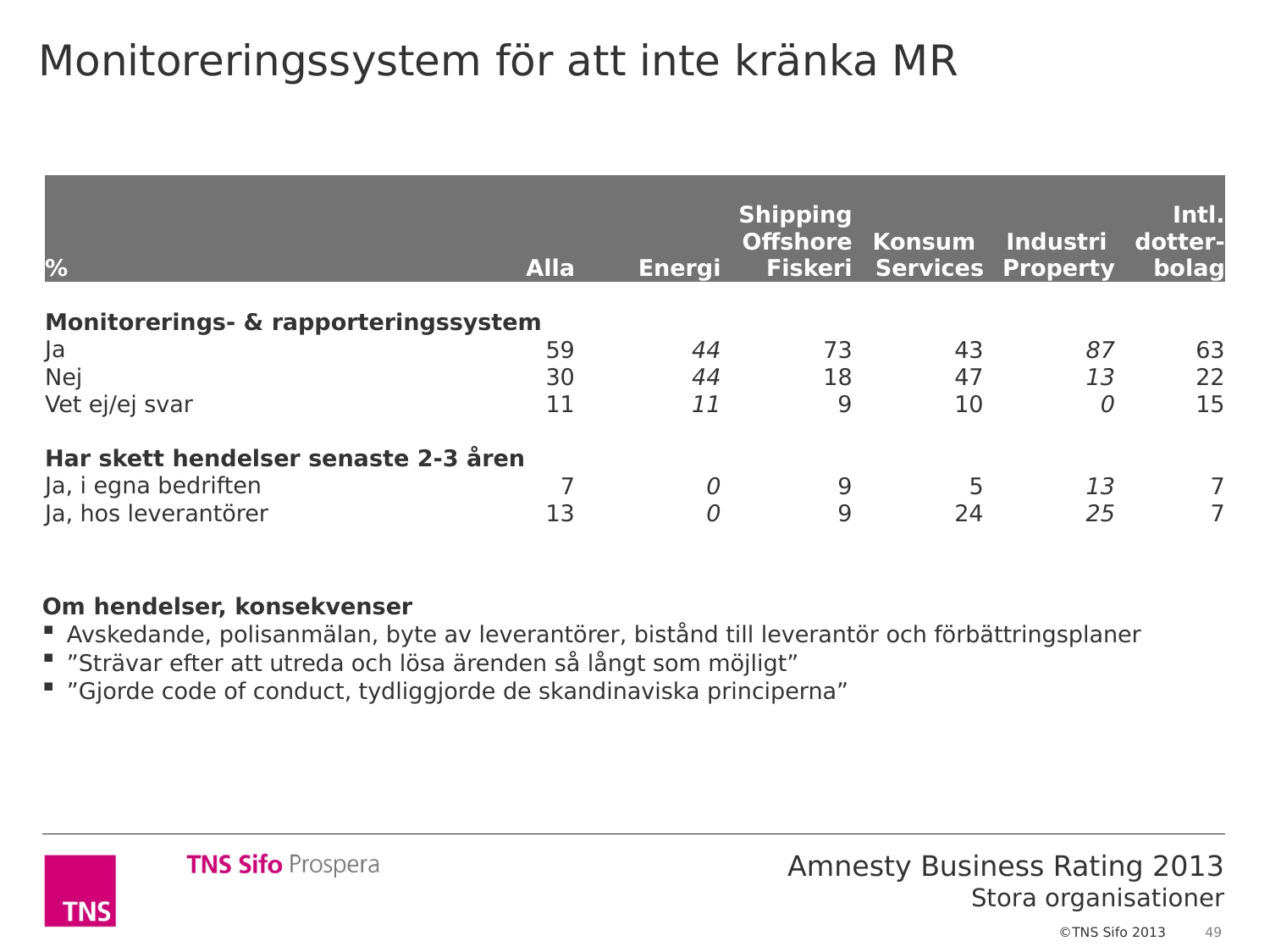

Monitoreringssystem för att inte kränka MR

| % | Alla | Energi | Shipping Offshore Fiskeri | Konsum Services | Industri Property | Intl. dotter- bolag |
| --- | --- | --- | --- | --- | --- | --- |
|  |  |  |  |  |  |  |
| Monitorerings- & rapporteringssystem |  |  |  |  |  |  |
| Ja | 59 | 44 | 73 | 43 | 87 | 63 |
| Nej | 30 | 44 | 18 | 47 | 13 | 22 |
| Vet ej/ej svar | 11 | 11 | 9 | 10 | 0 | 15 |
|  |  |  |  |  |  |  |
| Har skett hendelser senaste 2-3 åren |  |  |  |  |  |  |
| Ja, i egna bedriften | 7 | 0 | 9 | 5 | 13 | 7 |
| Ja, hos leverantörer | 13 | 0 | 9 | 24 | 25 | 7 |
Om hendelser, konsekvenser
Avskedande, polisanmälan, byte av leverantörer, bistånd till leverantör och förbättringsplaner
”Strävar efter att utreda och lösa ärenden så långt som möjligt”
”Gjorde code of conduct, tydliggjorde de skandinaviska principerna”